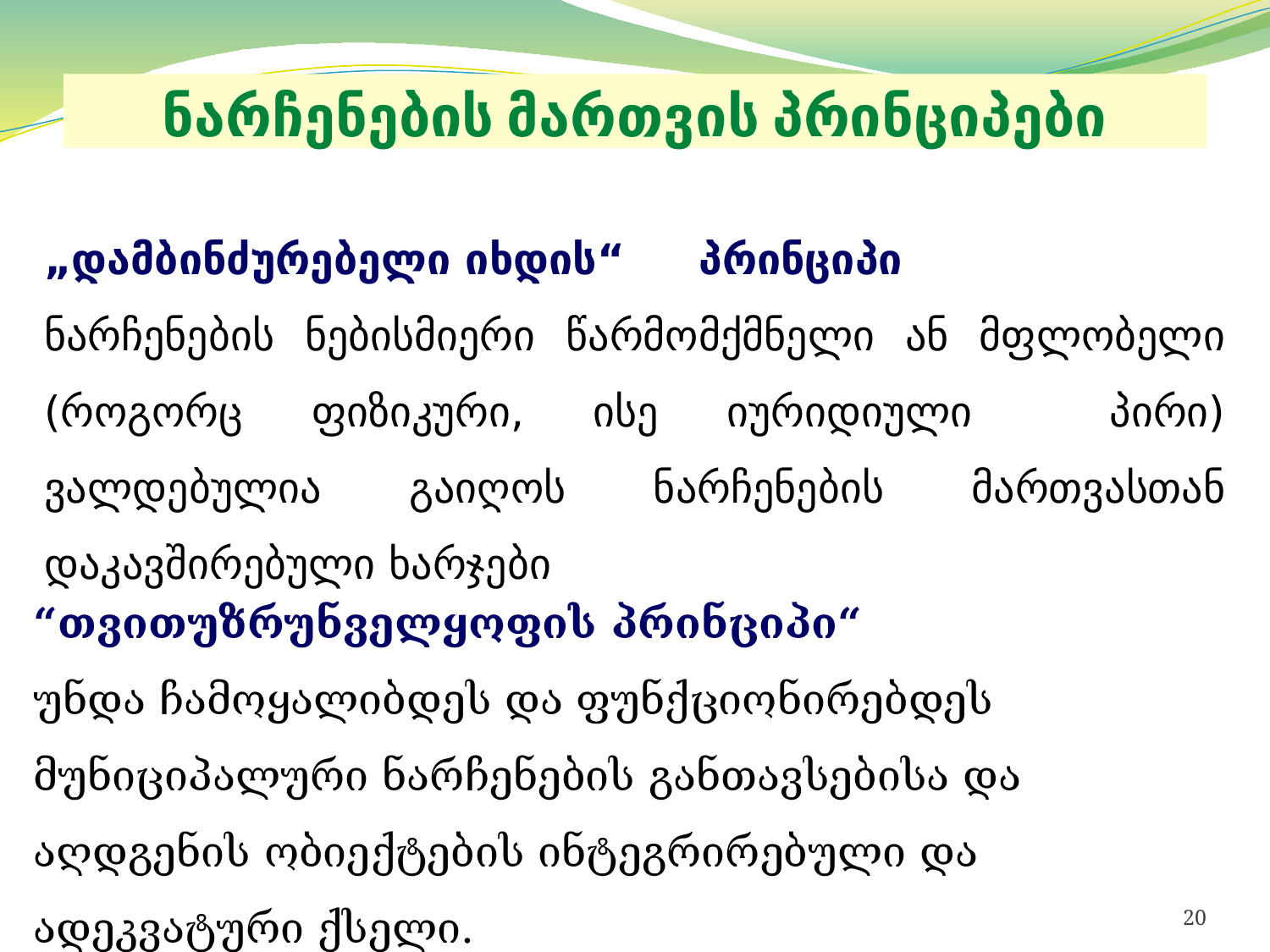

ნარჩენების მართვის პრინციპები
„დამბინძურებელი იხდის“     პრინციპი
ნარჩენების ნებისმიერი წარმომქმნელი ან მფლობელი (როგორც ფიზიკური, ისე იურიდიული  პირი) ვალდებულია გაიღოს ნარჩენების მართვასთან დაკავშირებული ხარჯები

“თვითუზრუნველყოფის პრინციპი“
უნდა ჩამოყალიბდეს და ფუნქციონირებდეს მუნიციპალური ნარჩენების განთავსებისა და აღდგენის ობიექტების ინტეგრირებული და ადეკვატური ქსელი.
20